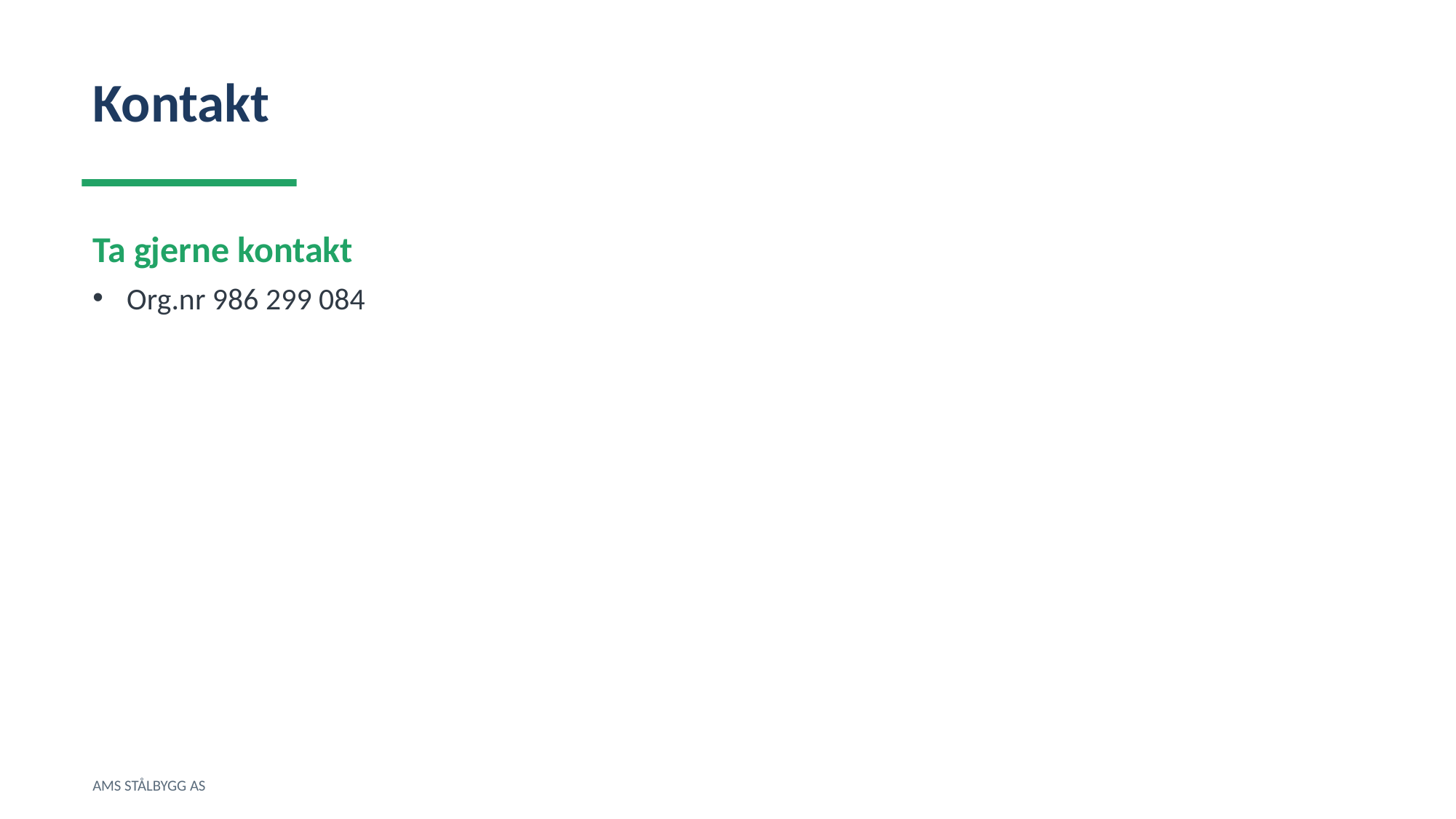

Kontakt

Ta gjerne kontakt
Org.nr 986 299 084
AMS STÅLBYGG AS